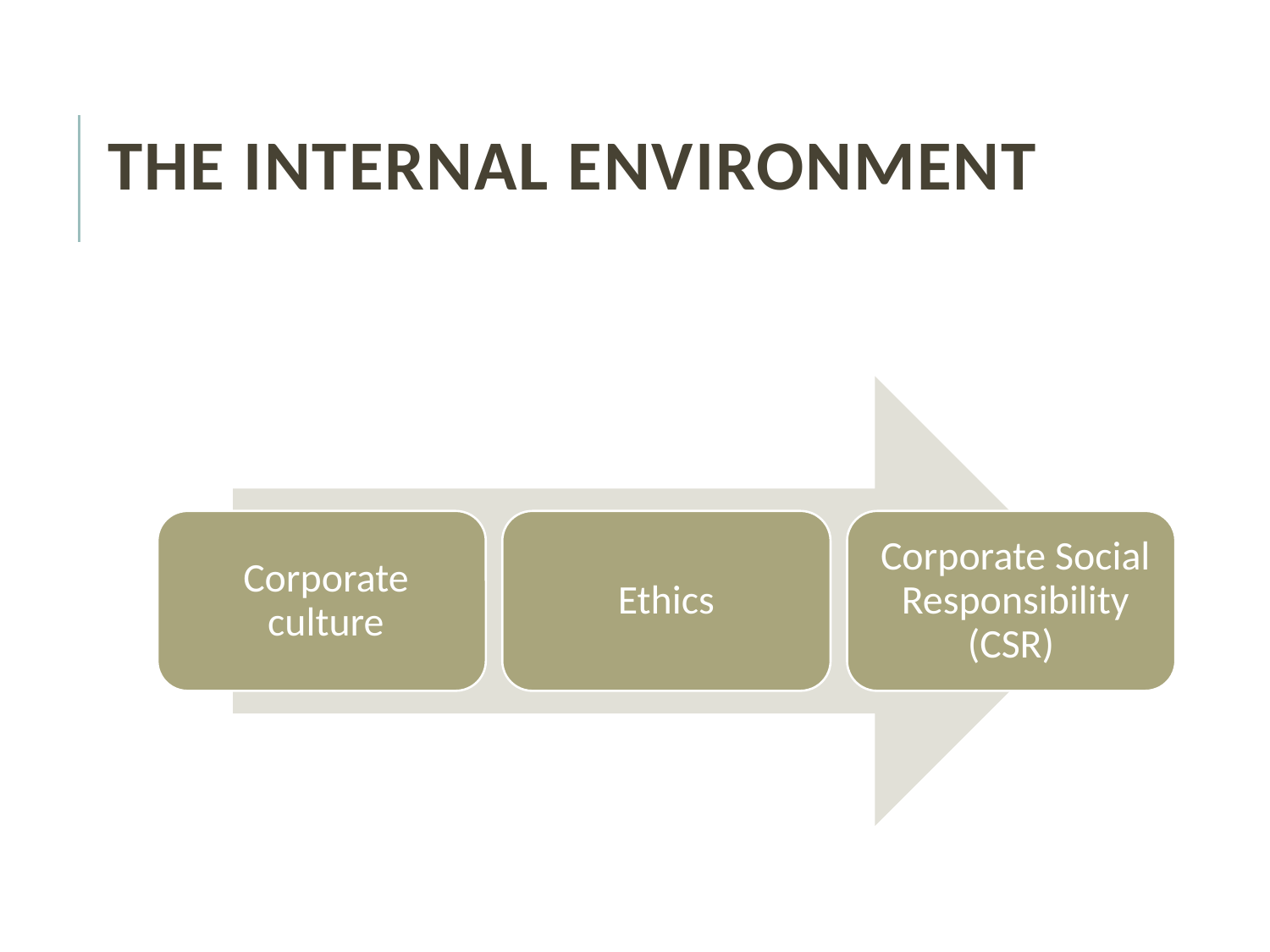

# The Internal Environment
Corporate culture
Ethics
Corporate Social Responsibility (CSR)